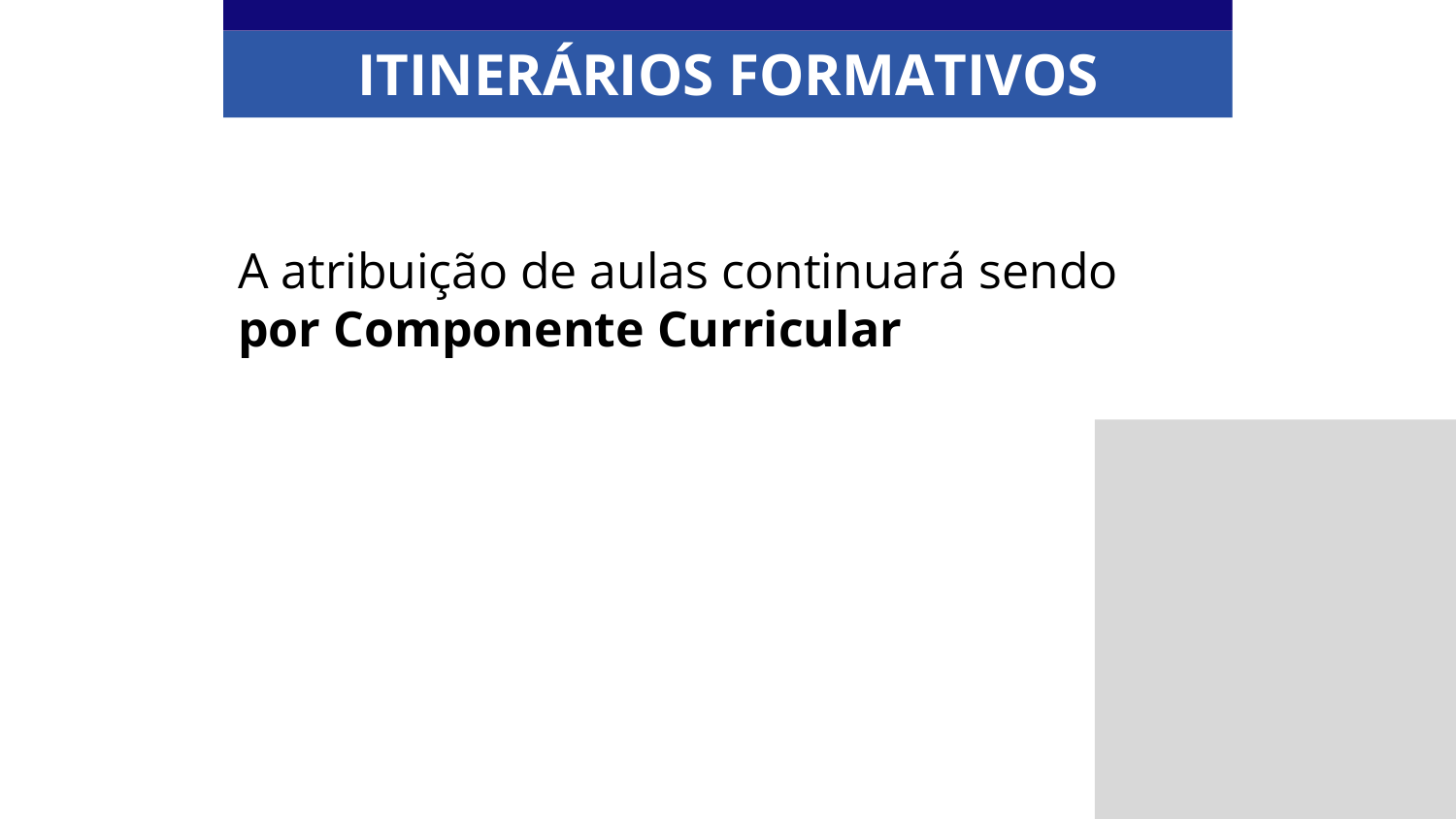

ITINERÁRIOS FORMATIVOS
A atribuição de aulas continuará sendo
por Componente Curricular